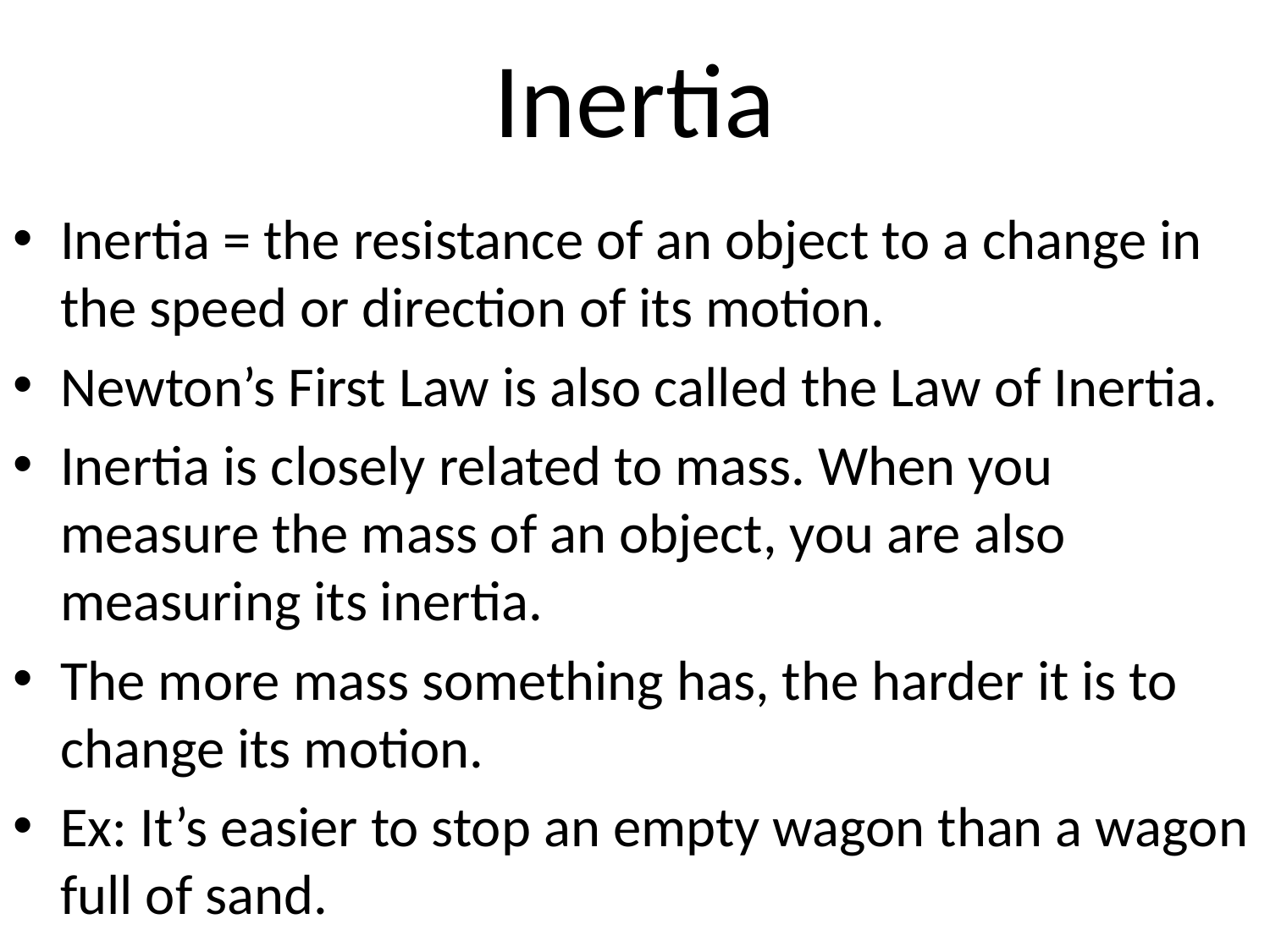

# Inertia
Inertia = the resistance of an object to a change in the speed or direction of its motion.
Newton’s First Law is also called the Law of Inertia.
Inertia is closely related to mass. When you measure the mass of an object, you are also measuring its inertia.
The more mass something has, the harder it is to change its motion.
Ex: It’s easier to stop an empty wagon than a wagon full of sand.